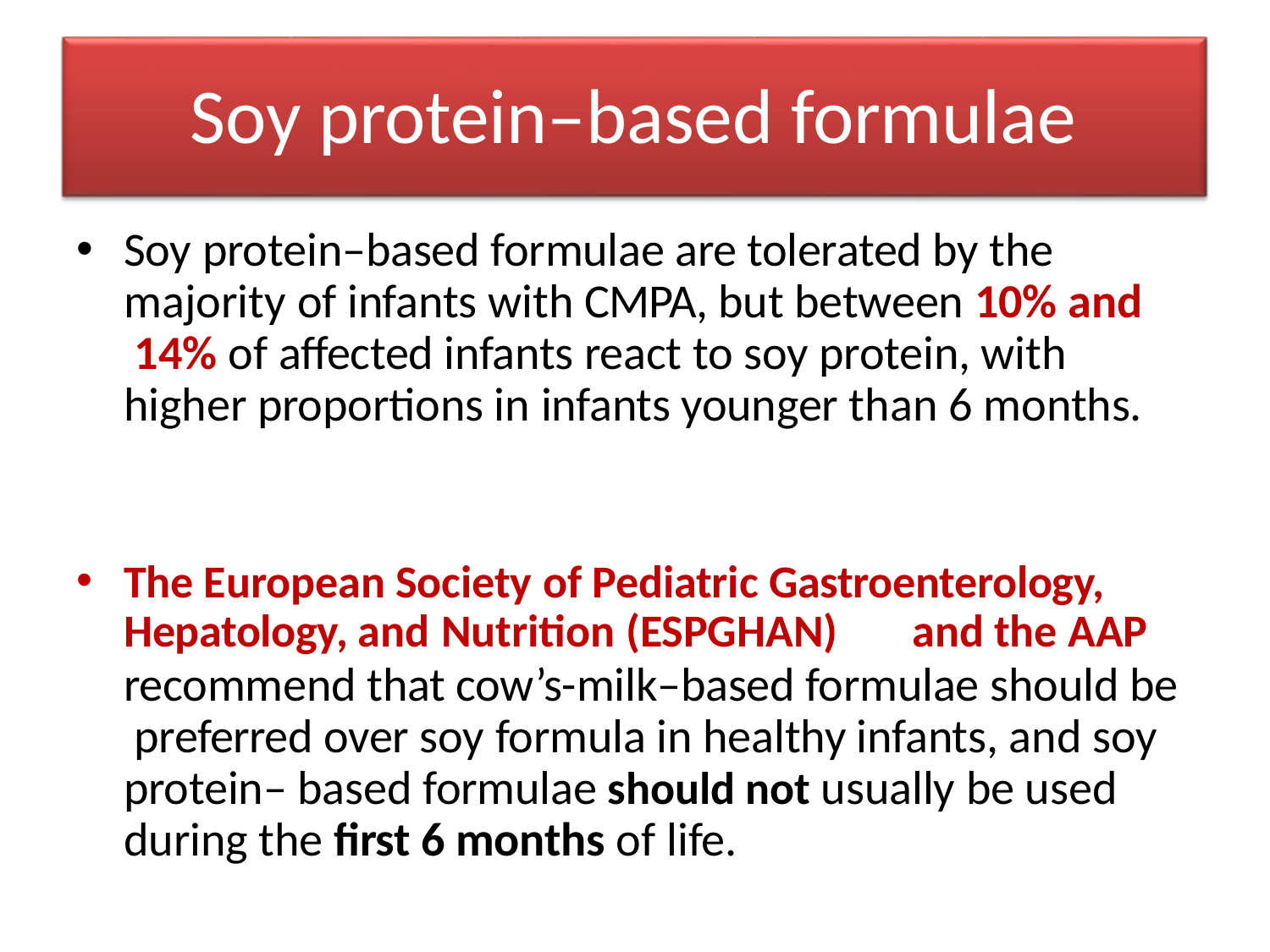

# Soy protein–based formulae
Soy protein–based formulae are tolerated by the  majority of infants with CMPA, but between 10% and  14% of affected infants react to soy protein, with  higher proportions in infants younger than 6 months.

The European Society of Pediatric Gastroenterology,
Hepatology, and Nutrition (ESPGHAN)	and the AAP
recommend that cow’s-milk–based formulae should be  preferred over soy formula in healthy infants, and soy  protein– based formulae should not usually be used  during the first 6 months of life.